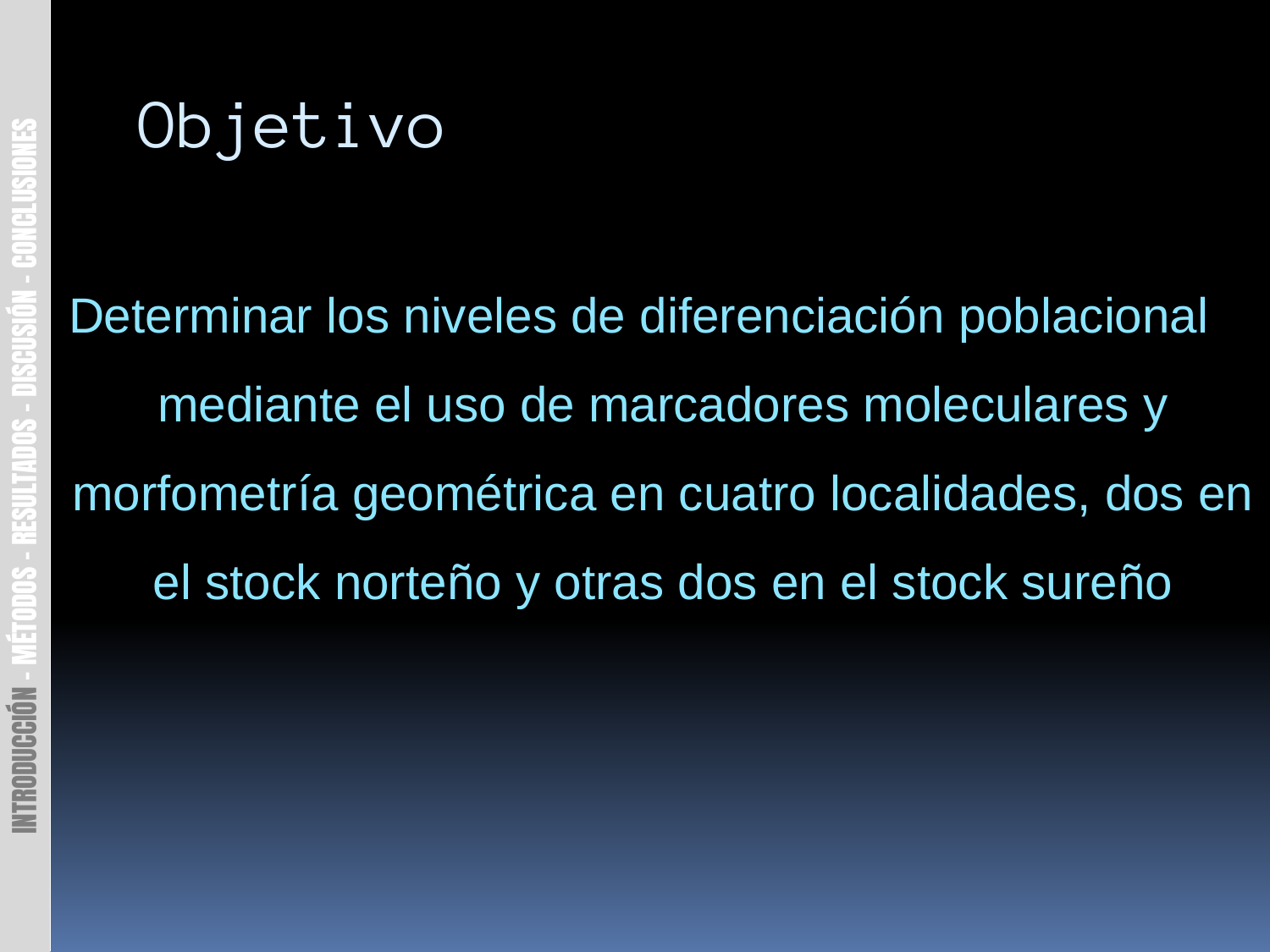

# Objetivo
Determinar los niveles de diferenciación poblacional mediante el uso de marcadores moleculares y morfometría geométrica en cuatro localidades, dos en el stock norteño y otras dos en el stock sureño
INTRODUCCIÓN – MÉTODOS - RESULTADOS - DISCUSIÓN - CONCLUSIONES